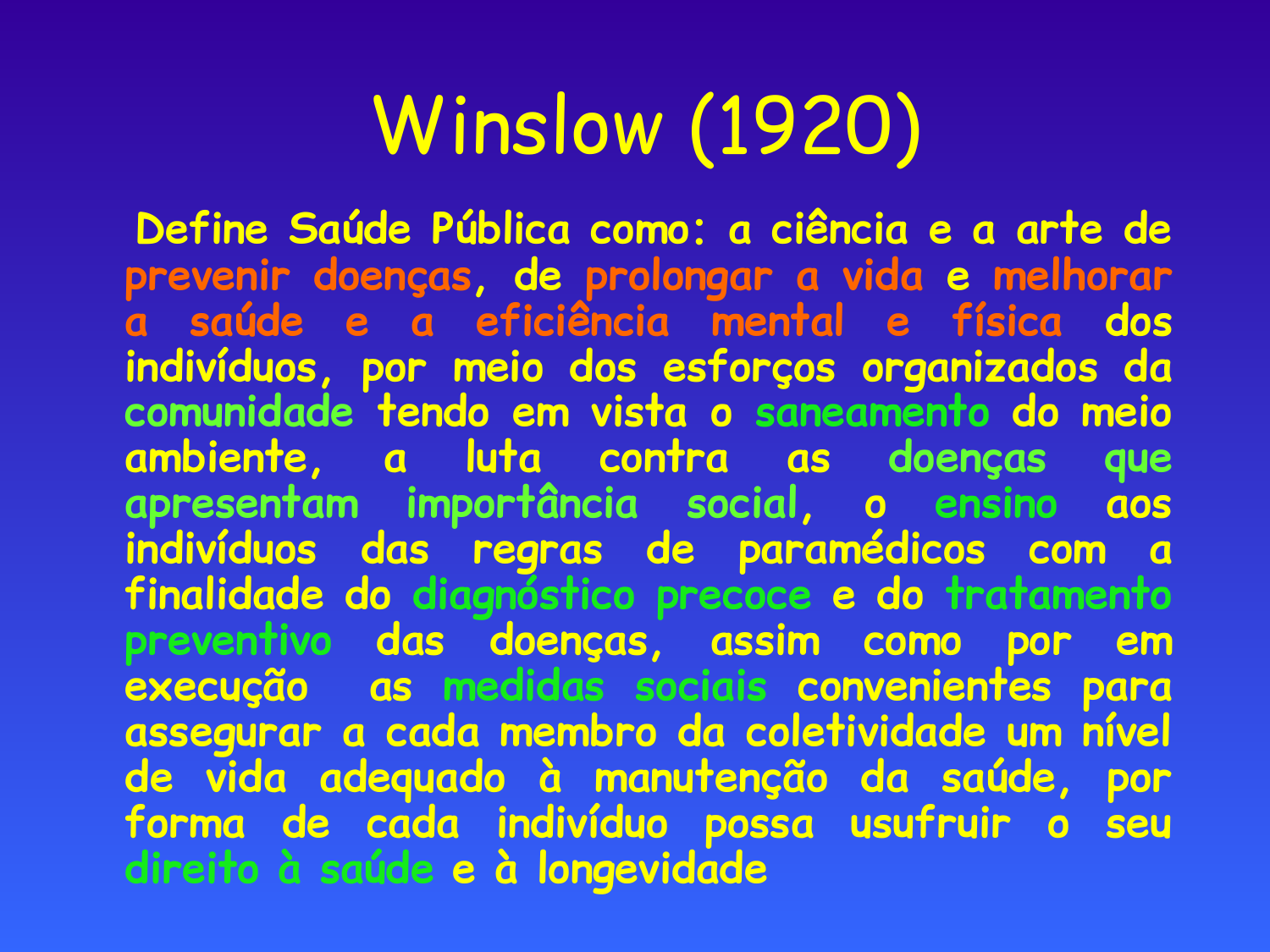

Winslow (1920)
    Define Saúde Pública como: a ciência e a arte de prevenir doenças, de prolongar a vida e melhorar a saúde e a eficiência mental e física dos indivíduos, por meio dos esforços organizados da comunidade tendo em vista o saneamento do meio ambiente, a luta contra as doenças que apresentam importância social, o ensino aos indivíduos das regras de paramédicos com a finalidade do diagnóstico precoce e do tratamento preventivo das doenças, assim como por em execução  as medidas sociais convenientes para assegurar a cada membro da coletividade um nível de vida adequado à manutenção da saúde, por forma de cada indivíduo possa usufruir o seu direito à saúde e à longevidade